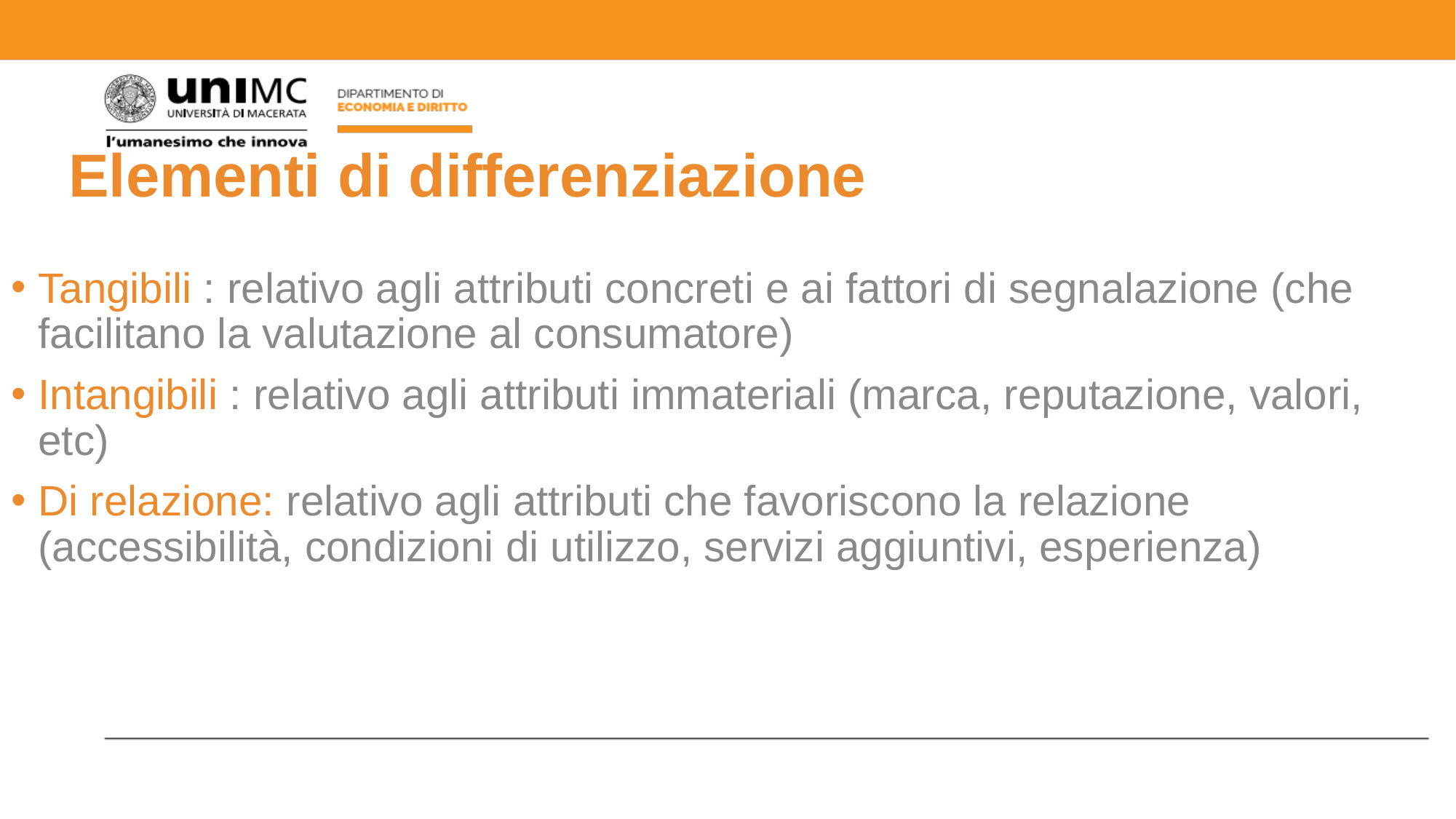

# Elementi di differenziazione
Tangibili : relativo agli attributi concreti e ai fattori di segnalazione (che facilitano la valutazione al consumatore)
Intangibili : relativo agli attributi immateriali (marca, reputazione, valori, etc)
Di relazione: relativo agli attributi che favoriscono la relazione (accessibilità, condizioni di utilizzo, servizi aggiuntivi, esperienza)